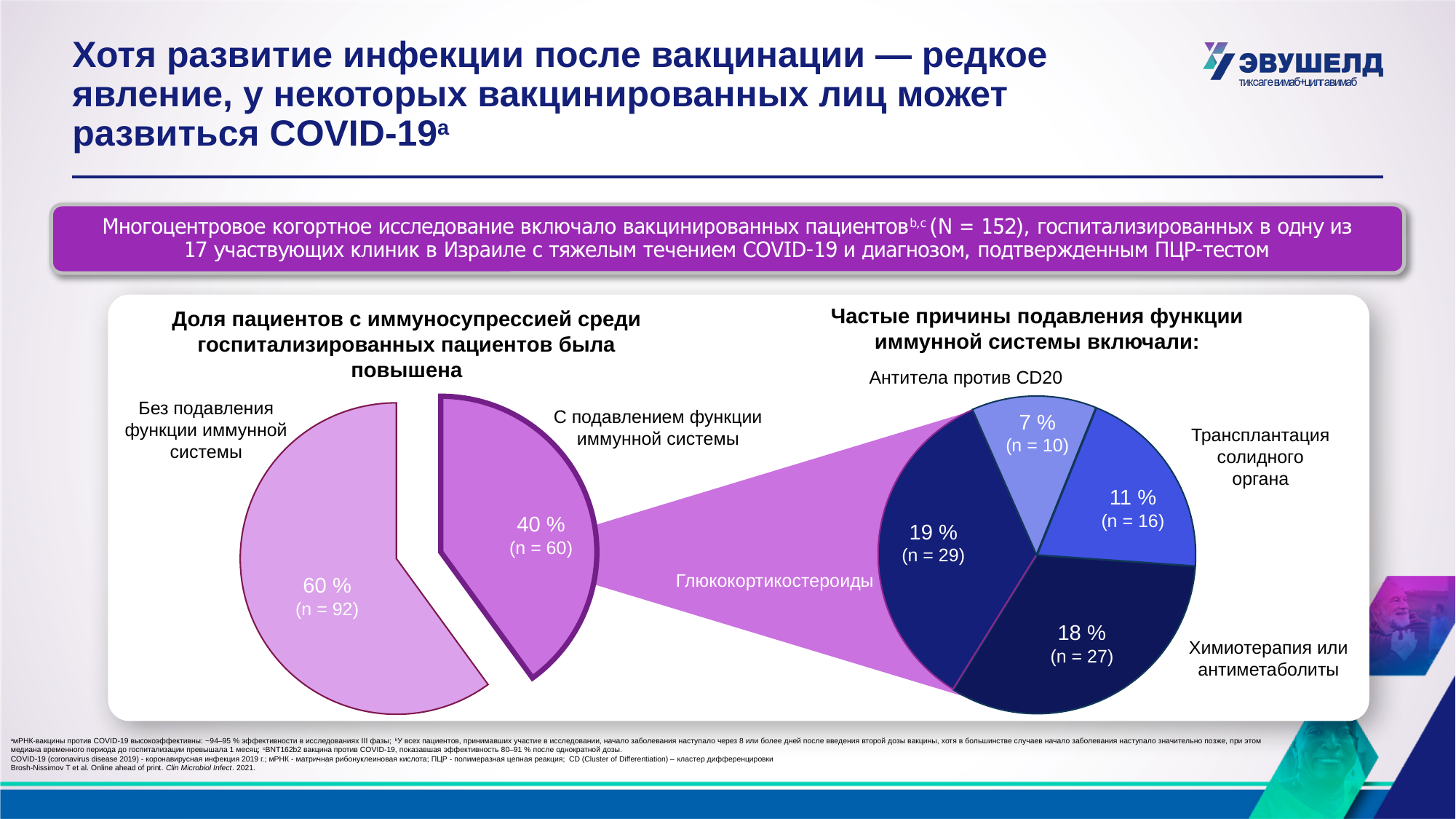

# Хотя развитие инфекции после вакцинации — редкое явление, у некоторых вакцинированных лиц может развиться COVID-19a
Многоцентровое когортное исследование включало вакцинированных пациентовb,c (N = 152), госпитализированных в одну из 17 участвующих клиник в Израиле с тяжелым течением COVID-19 и диагнозом, подтвержденным ПЦР-тестом

Частые причины подавления функции иммунной системы включали:
Доля пациентов с иммуносупрессией среди госпитализированных пациентов была повышена
Антитела против CD20
Без подавления функции иммунной системы

С подавлением функции иммунной системы

7 %
(n = 10)

Трансплантация солидного
органа
11 %
(n = 16)
40 %
(n = 60)
19 %
(n = 29)

Глюкокортикостероиды
60 %
(n = 92)
18 %
(n = 27)
Химиотерапия или
антиметаболиты
aмРНК-вакцины против COVID-19 высокоэффективны: ~94–95 % эффективности в исследованиях III фазы; bУ всех пациентов, принимавших участие в исследовании, начало заболевания наступало через 8 или более дней после введения второй дозы вакцины, хотя в большинстве случаев начало заболевания наступало значительно позже, при этом медиана временного периода до госпитализации превышала 1 месяц; cBNT162b2 вакцина против COVID-19, показавшая эффективность 80–91 % после однократной дозы.
COVID-19 (coronavirus disease 2019) - коронавирусная инфекция 2019 г.; мРНК - матричная рибонуклеиновая кислота; ПЦР - полимеразная цепная реакция; CD (Cluster of Differentiation) – кластер дифференцировки
Brosh-Nissimov T et al. Online ahead of print. Clin Microbiol Infect. 2021.